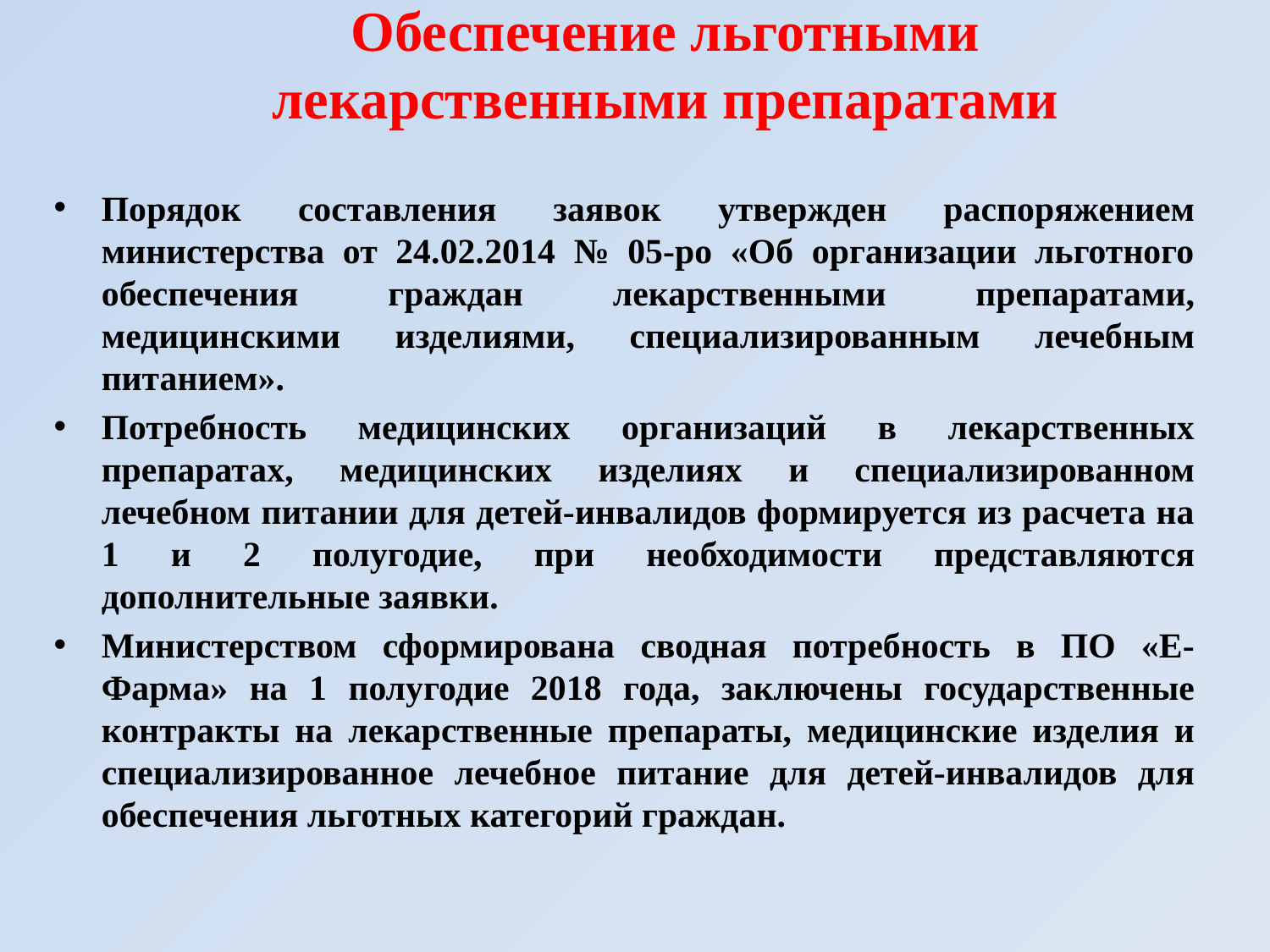

# Обеспечение льготными лекарственными препаратами
Порядок составления заявок утвержден распоряжением министерства от 24.02.2014 № 05-ро «Об организации льготного обеспечения граждан лекарственными препаратами, медицинскими изделиями, специализированным лечебным питанием».
Потребность медицинских организаций в лекарственных препаратах, медицинских изделиях и специализированном лечебном питании для детей-инвалидов формируется из расчета на 1 и 2 полугодие, при необходимости представляются дополнительные заявки.
Министерством сформирована сводная потребность в ПО «Е-Фарма» на 1 полугодие 2018 года, заключены государственные контракты на лекарственные препараты, медицинские изделия и специализированное лечебное питание для детей-инвалидов для обеспечения льготных категорий граждан.